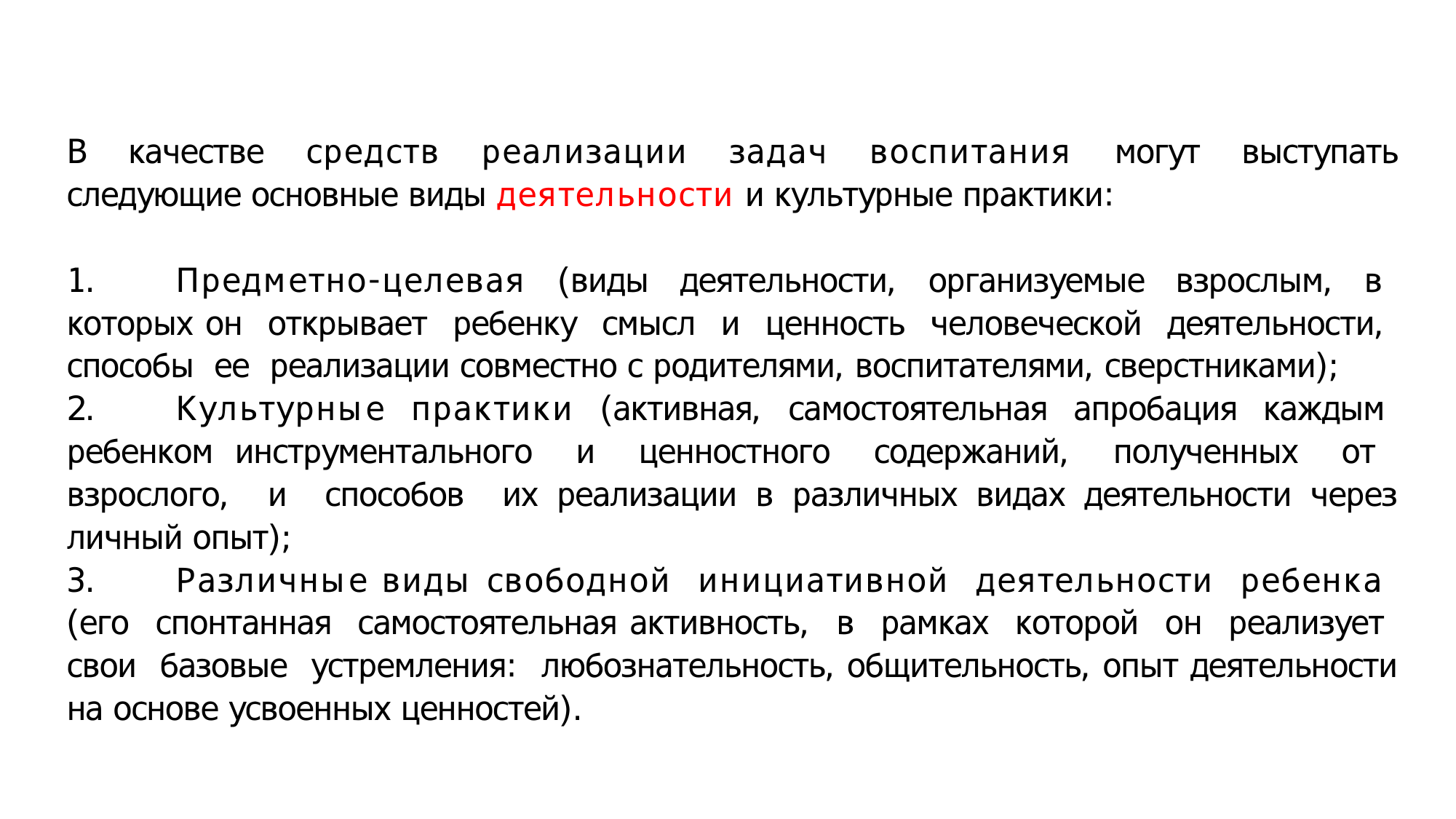

В  качестве  средств  реализации  задач  воспитания  могут  выступать следующие основные виды деятельности и культурные практики:

1.	Предметно-целевая  (виды  деятельности,  организуемые  взрослым,  в  которых он  открывает  ребенку  смысл  и  ценность  человеческой  деятельности,  способы  ее  реализации совместно с родителями, воспитателями, сверстниками);
2.	Культурные  практики  (активная,  самостоятельная  апробация  каждым  ребенком инструментального  и  ценностного  содержаний,  полученных  от  взрослого,  и  способов  их реализации в различных видах деятельности через личный опыт);
3.	Различные виды свободной  инициативной  деятельности  ребенка  (его  спонтанная  самостоятельная активность,  в  рамках  которой  он  реализует  свои  базовые  устремления:  любознательность, общительность, опыт деятельности на основе усвоенных ценностей).